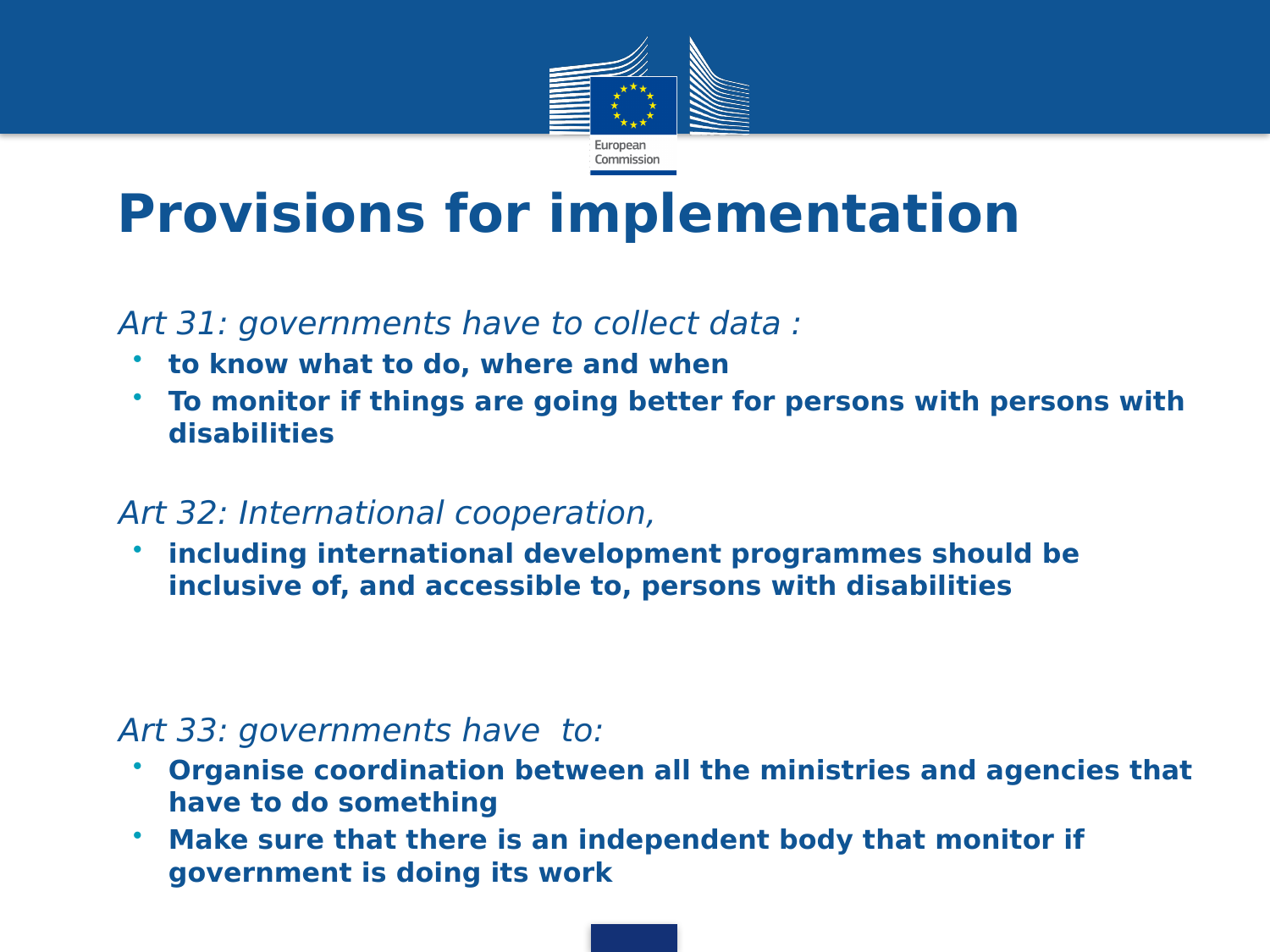

# Provisions for implementation
Art 31: governments have to collect data :
to know what to do, where and when
To monitor if things are going better for persons with persons with disabilities

Art 32: International cooperation,
including international development programmes should be inclusive of, and accessible to, persons with disabilities

Art 33: governments have  to:
Organise coordination between all the ministries and agencies that have to do something
Make sure that there is an independent body that monitor if government is doing its work